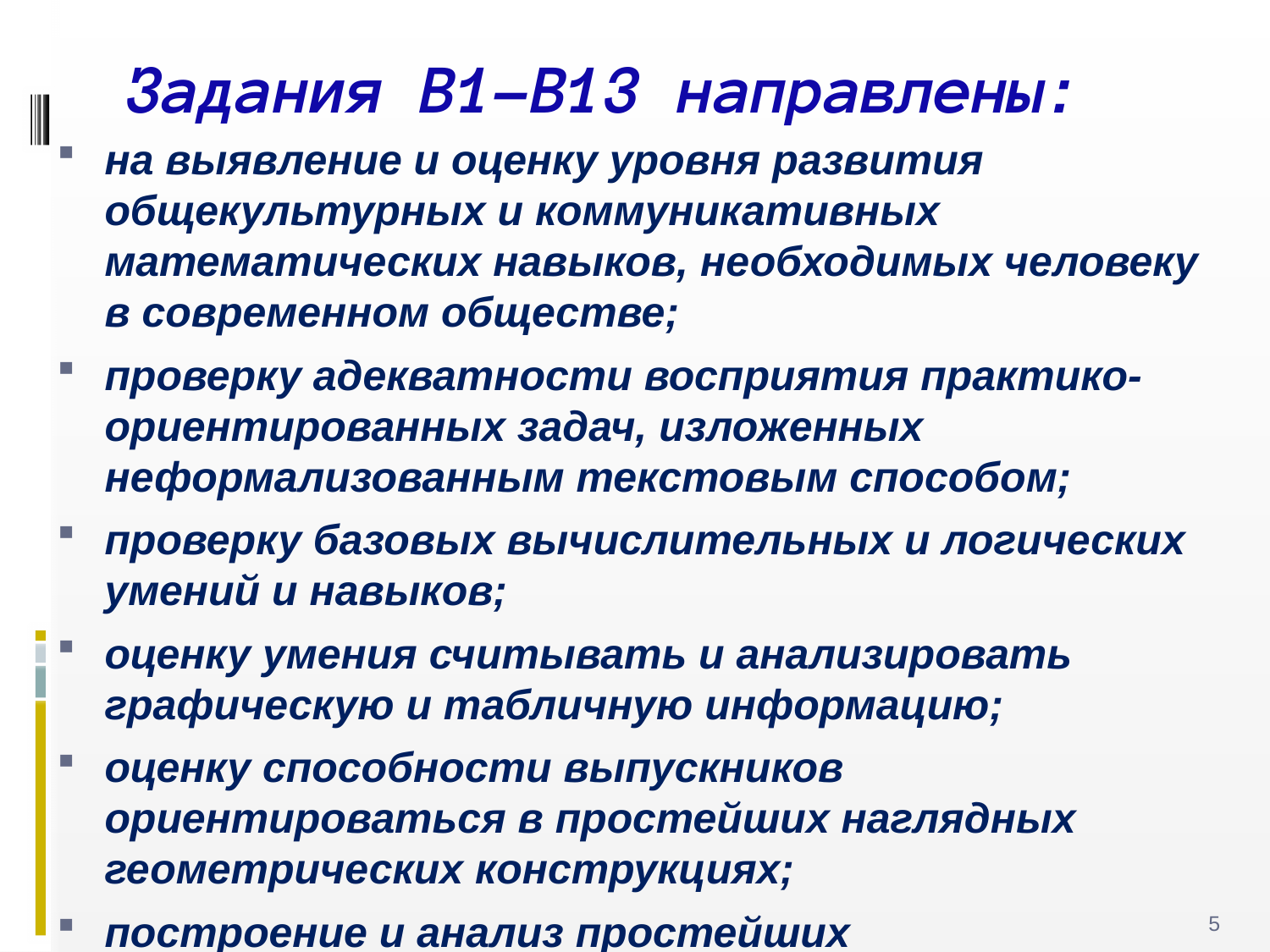

# Задания В1-В13 направлены:
на выявление и оценку уровня развития общекультурных и коммуникативных математических навыков, необходимых человеку в современном обществе;
проверку адекватности восприятия практико-ориентированных задач, изложенных неформализованным текстовым способом;
проверку базовых вычислительных и логических умений и навыков;
оценку умения считывать и анализировать графическую и табличную информацию;
оценку способности выпускников ориентироваться в простейших наглядных геометрических конструкциях;
построение и анализ простейших математических моделей
5